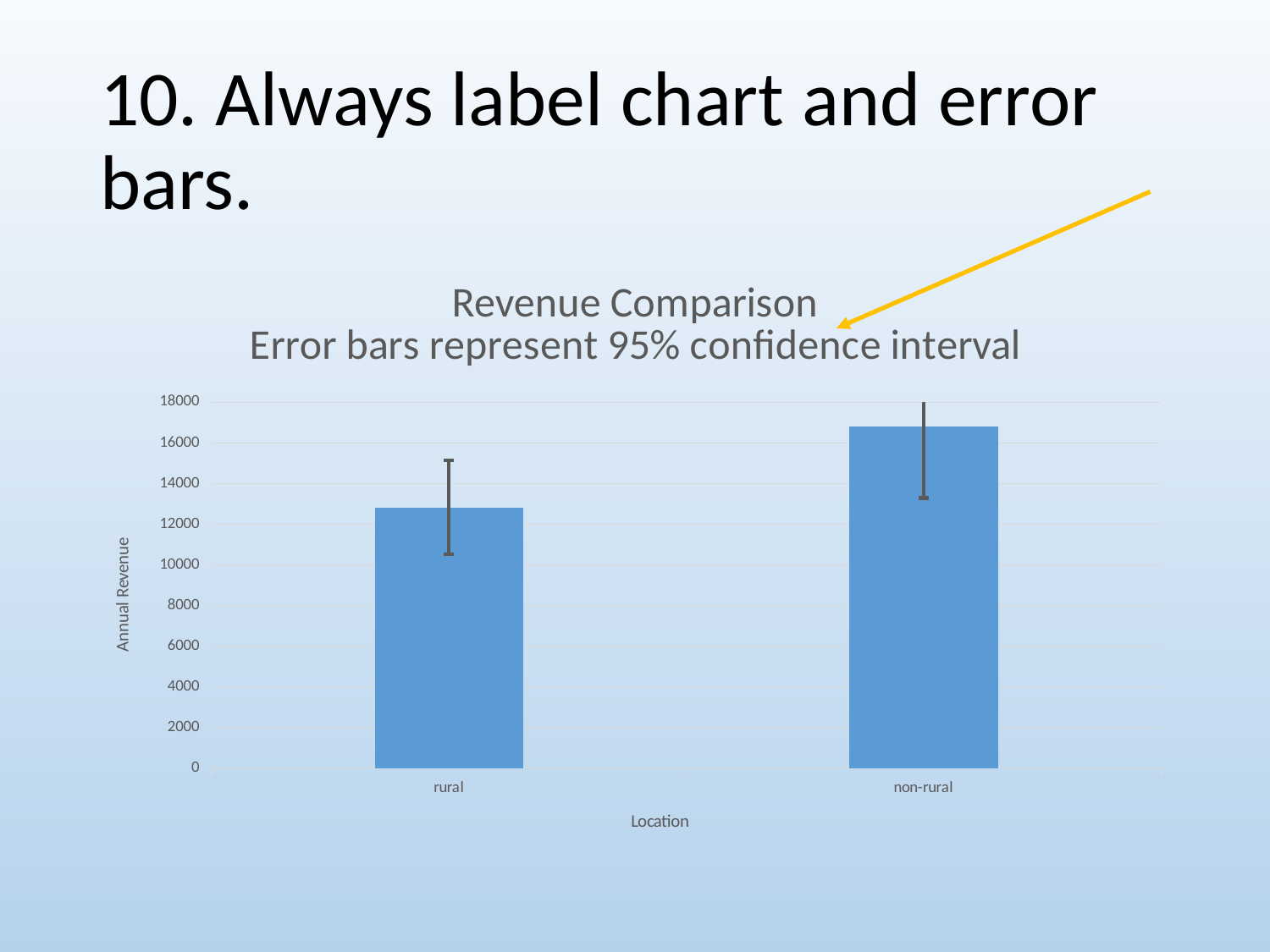

# 10. Always label chart and error bars.

### Chart: Revenue Comparison
Error bars represent 95% confidence interval

| Category |  |
|---|---|
| rural | 12827.617647058823 |
| non-rural | 16821.555555555555 |